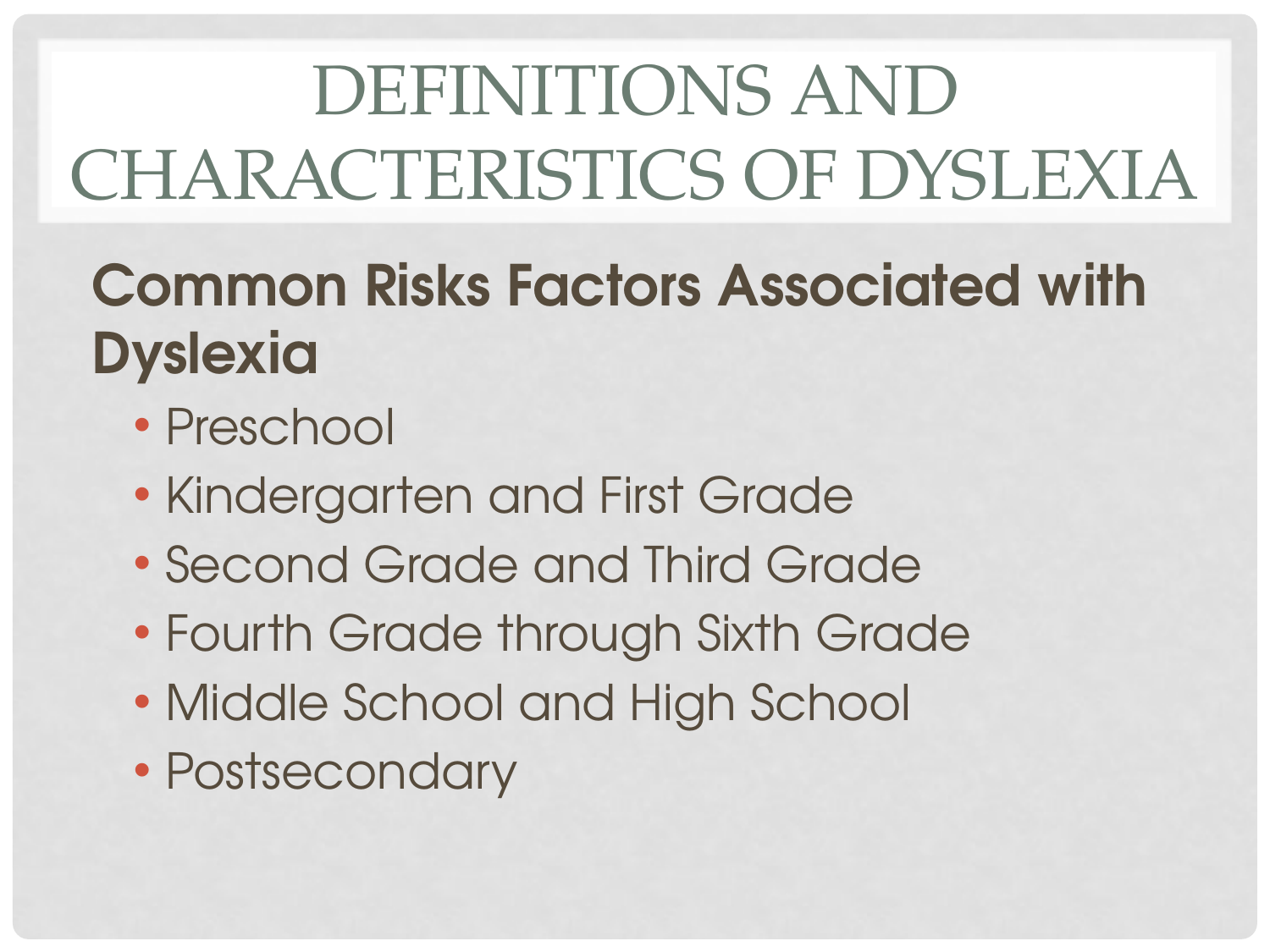

# Definitions and Characteristics of Dyslexia
Common Risks Factors Associated with Dyslexia
Preschool
Kindergarten and First Grade
Second Grade and Third Grade
Fourth Grade through Sixth Grade
Middle School and High School
Postsecondary